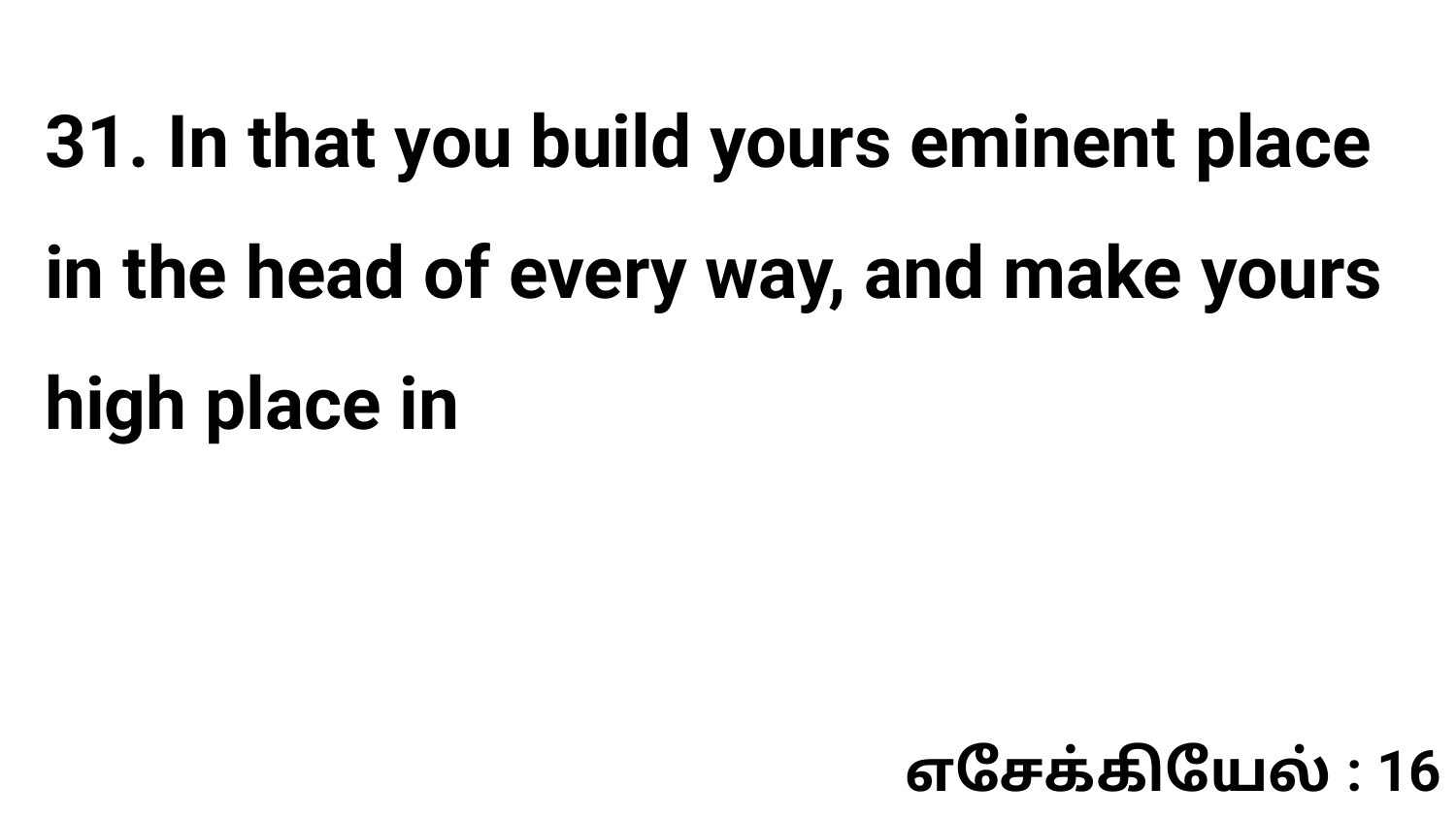

31. In that you build yours eminent place in the head of every way, and make yours high place in
எசேக்கியேல் : 16